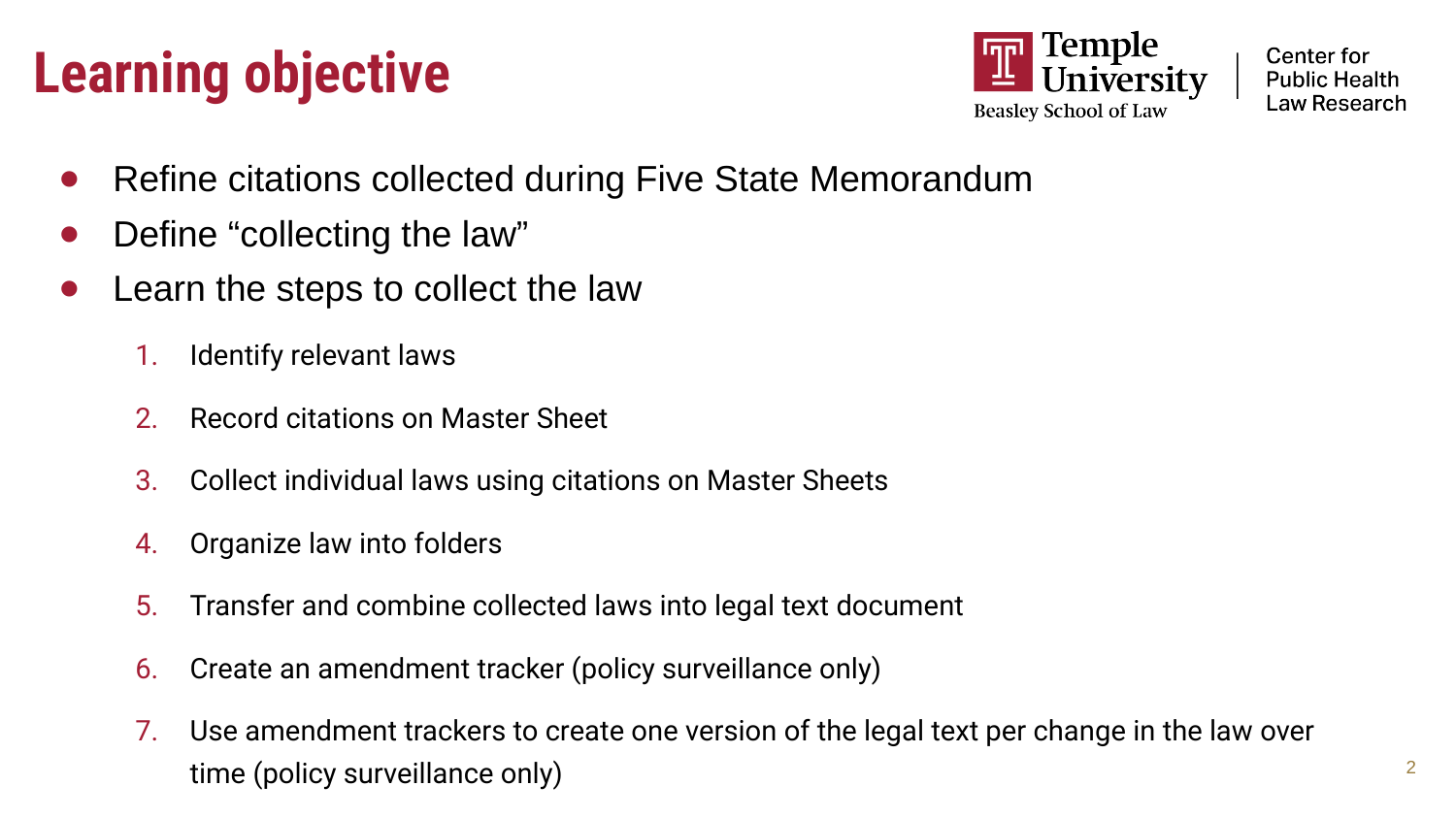

# Learning objective
Refine citations collected during Five State Memorandum
Define “collecting the law”
Learn the steps to collect the law
Identify relevant laws
Record citations on Master Sheet
Collect individual laws using citations on Master Sheets
Organize law into folders
Transfer and combine collected laws into legal text document
Create an amendment tracker (policy surveillance only)
Use amendment trackers to create one version of the legal text per change in the law over time (policy surveillance only)